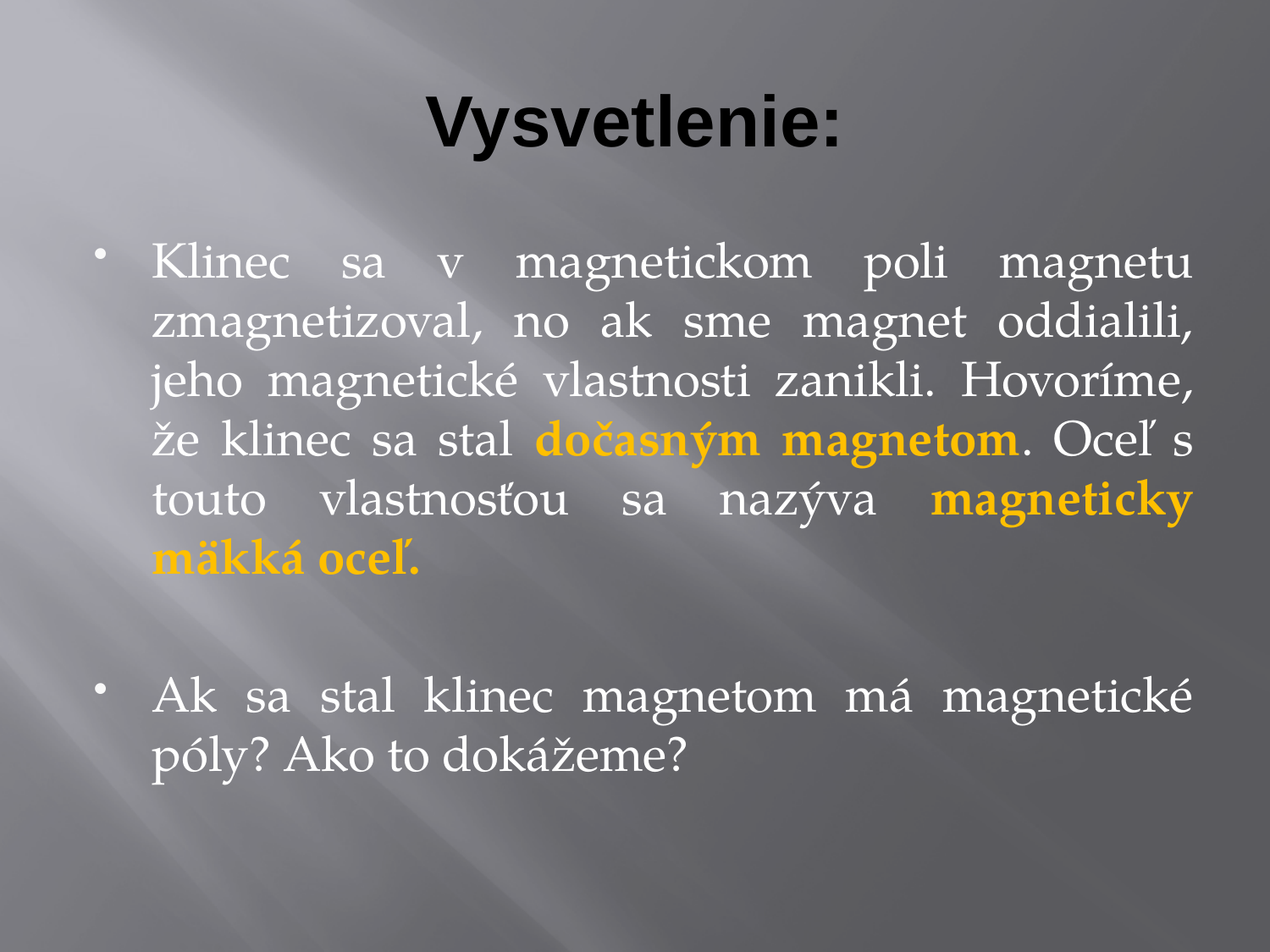

# Vysvetlenie:
Klinec sa v magnetickom poli magnetu zmagnetizoval, no ak sme magnet oddialili, jeho magnetické vlastnosti zanikli. Hovoríme, že klinec sa stal dočasným magnetom. Oceľ s touto vlastnosťou sa nazýva magneticky mäkká oceľ.

Ak sa stal klinec magnetom má magnetické póly? Ako to dokážeme?